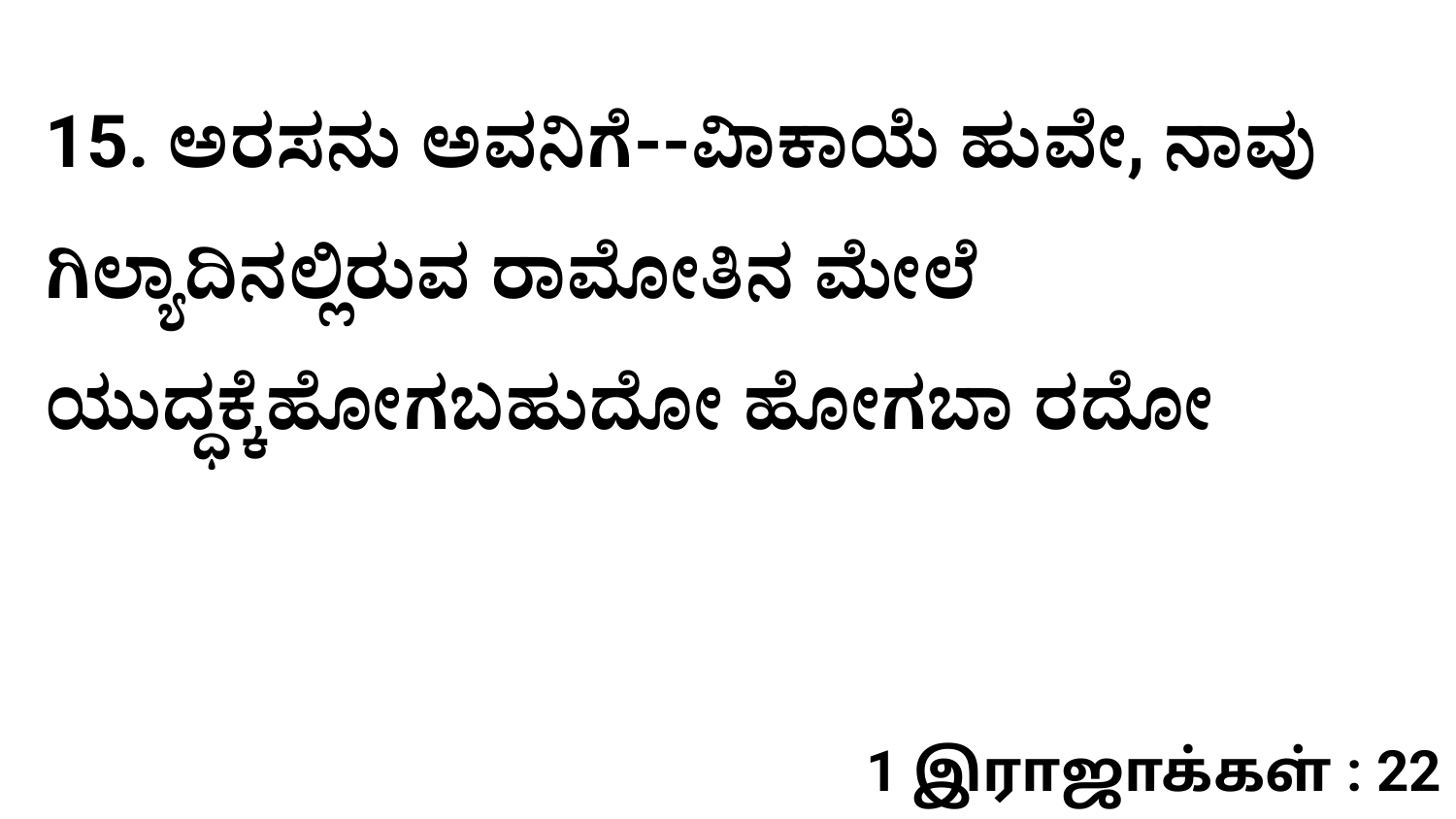

15. ಅರಸನು ಅವನಿಗೆ--ವಿಾಕಾಯೆ ಹುವೇ, ನಾವು ಗಿಲ್ಯಾದಿನಲ್ಲಿರುವ ರಾಮೋತಿನ ಮೇಲೆ ಯುದ್ಧಕ್ಕೆಹೋಗಬಹುದೋ ಹೋಗಬಾ ರದೋ
1 இராஜாக்கள் : 22